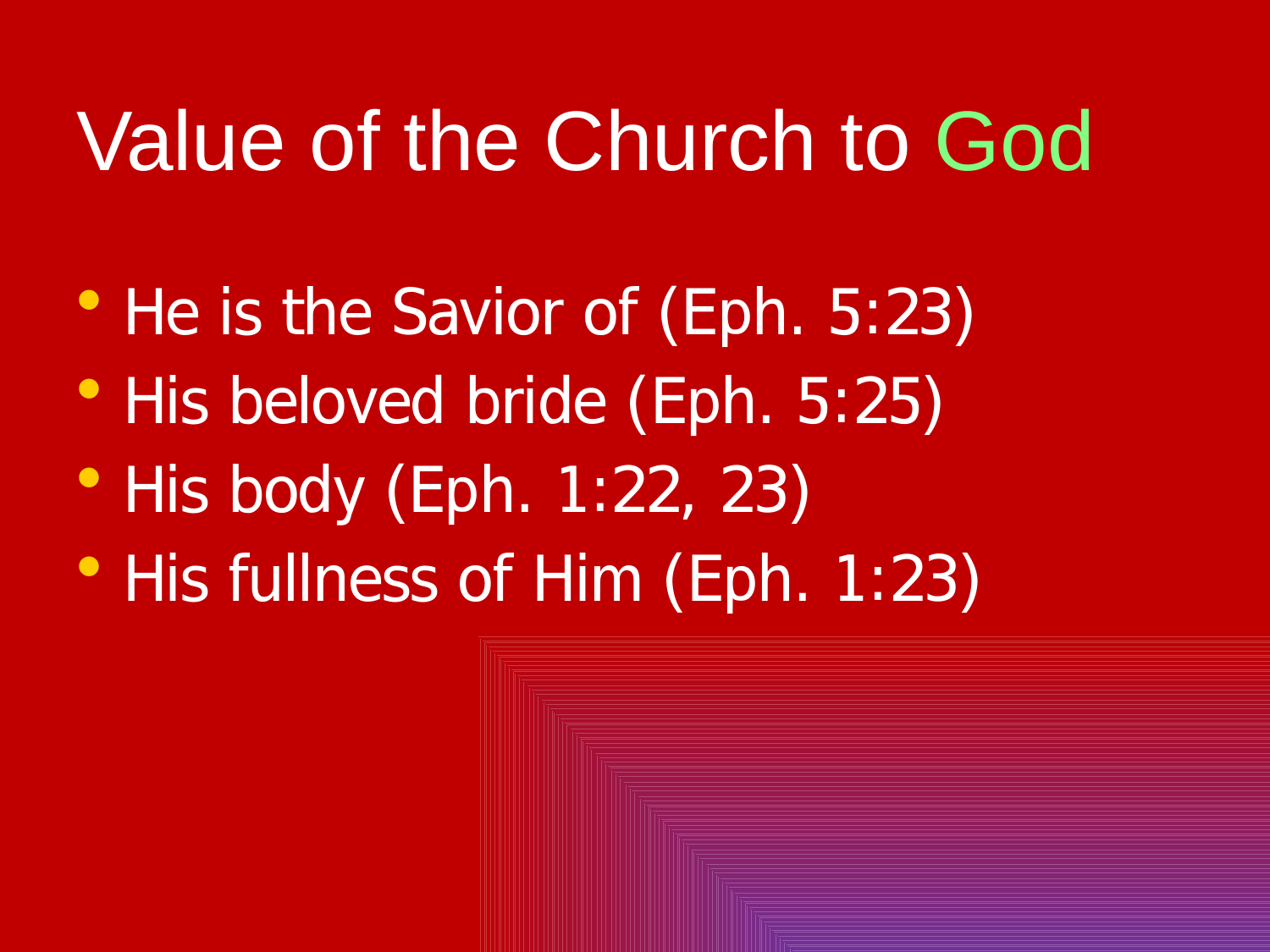

# Value of the Church to God
He is the Savior of (Eph. 5:23)
His beloved bride (Eph. 5:25)
His body (Eph. 1:22, 23)
His fullness of Him (Eph. 1:23)